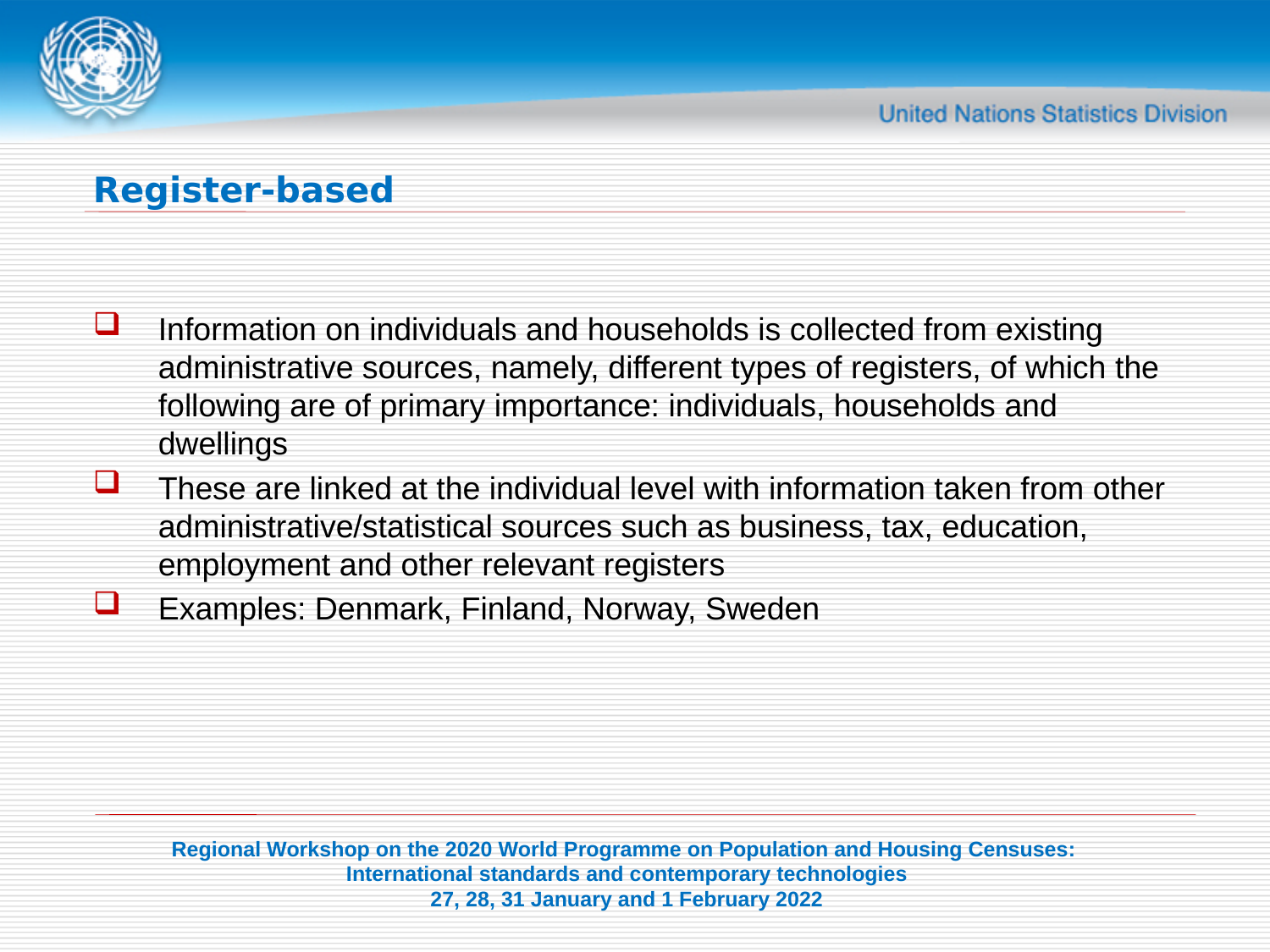

# Register-based

Information on individuals and households is collected from existing administrative sources, namely, different types of registers, of which the following are of primary importance: individuals, households and dwellings
These are linked at the individual level with information taken from other administrative/statistical sources such as business, tax, education, employment and other relevant registers
Examples: Denmark, Finland, Norway, Sweden